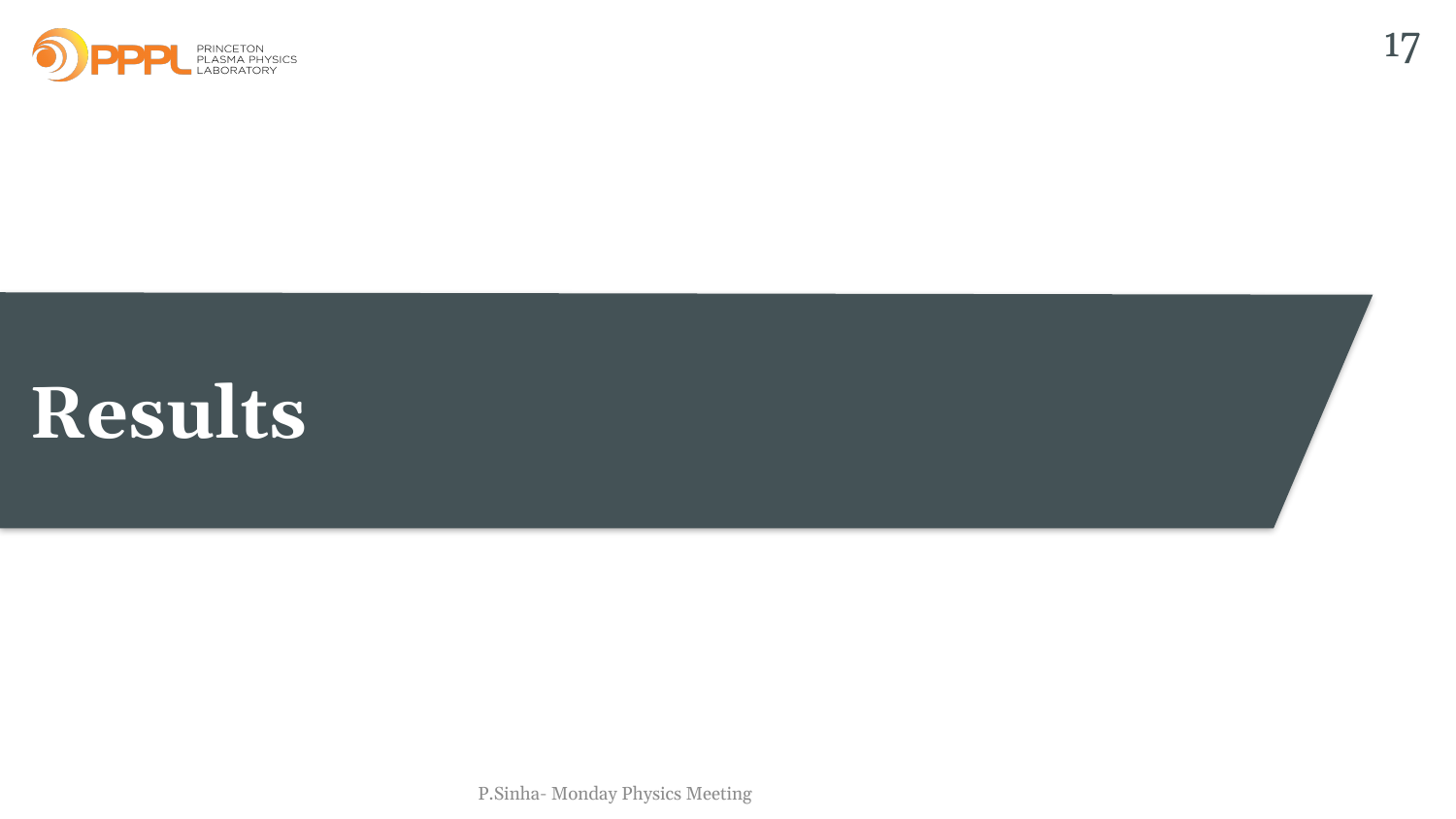

17
# Results
P.Sinha- Monday Physics Meeting